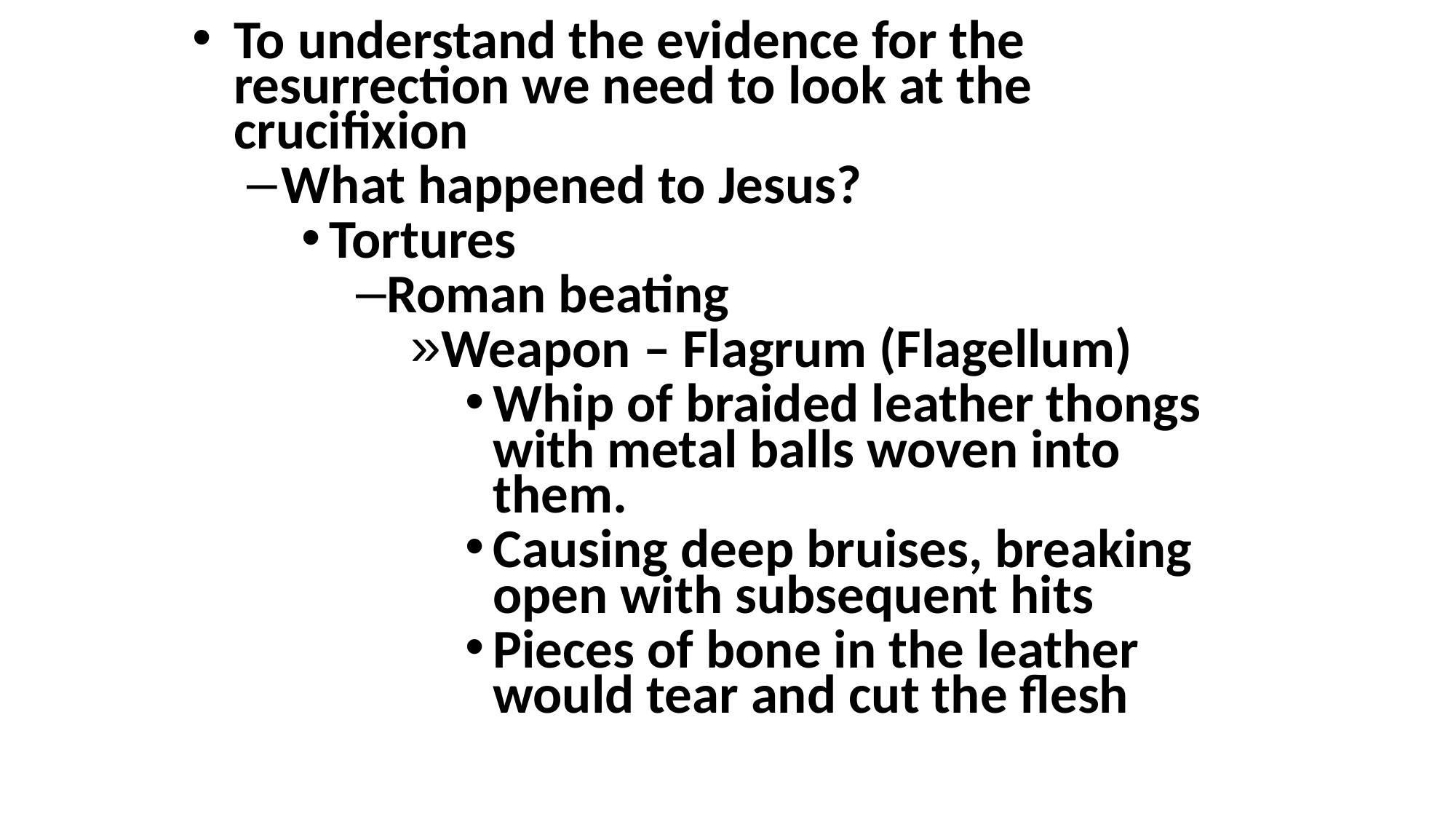

To understand the evidence for the resurrection we need to look at the crucifixion
What happened to Jesus?
Tortures
Roman beating
Weapon – Flagrum (Flagellum)
Whip of braided leather thongs with metal balls woven into them.
Causing deep bruises, breaking open with subsequent hits
Pieces of bone in the leather would tear and cut the flesh